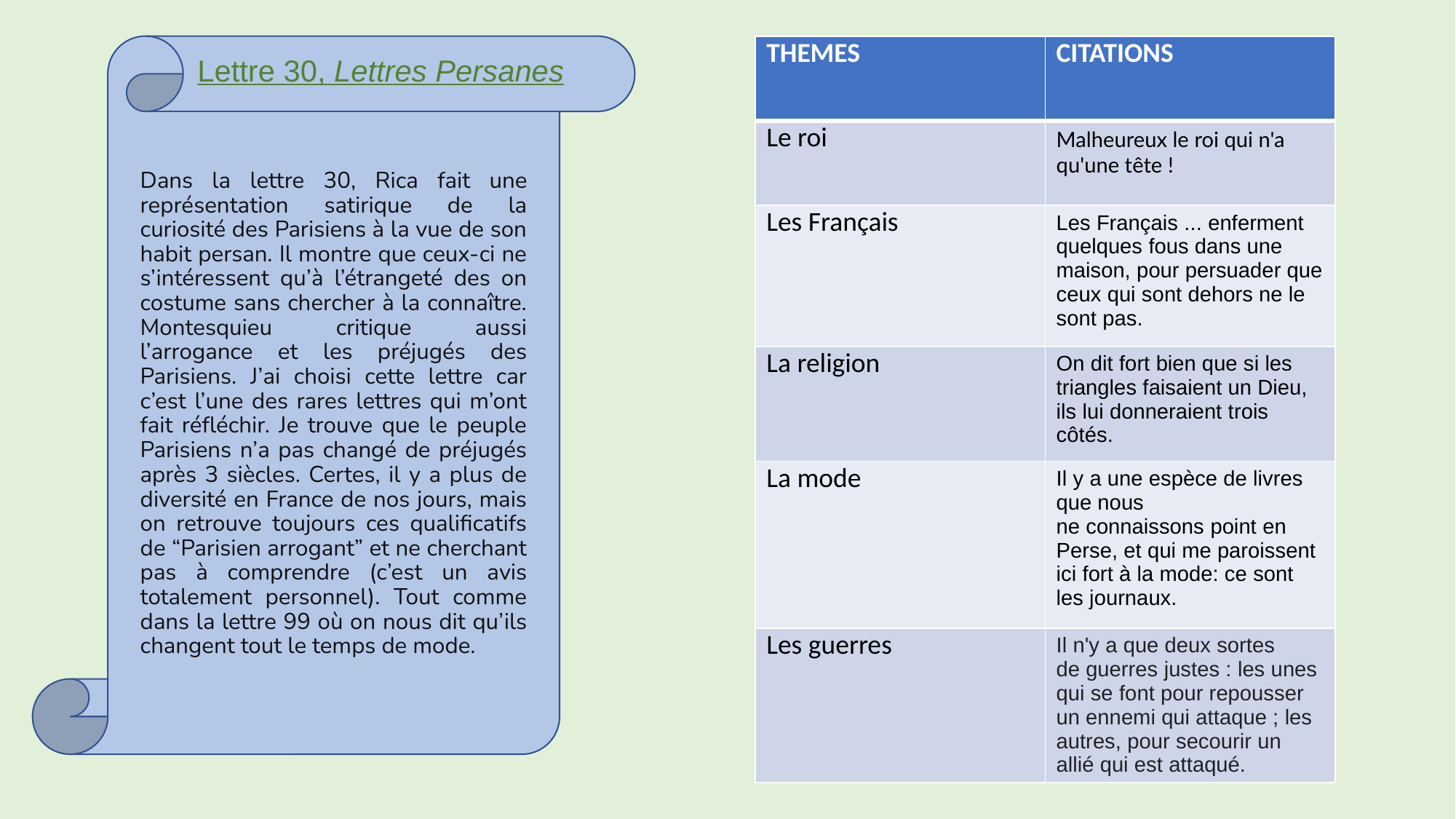

# Lettre 30, Lettres Persanes

| THEMES | CITATIONS |
| --- | --- |
| Le roi | Malheureux le roi qui n'a qu'une tête ! |
| Les Français | Les Français ... enferment quelques fous dans une maison, pour persuader que ceux qui sont dehors ne le sont pas. |
| La religion | On dit fort bien que si les triangles faisaient un Dieu, ils lui donneraient trois côtés. |
| La mode | Il y a une espèce de livres que nous ne connaissons point en Perse, et qui me paroissent ici fort à la mode: ce sont les journaux. |
| Les guerres | Il n'y a que deux sortes de guerres justes : les unes qui se font pour repousser un ennemi qui attaque ; les autres, pour secourir un allié qui est attaqué. |
Dans la lettre 30, Rica fait une représentation satirique de la curiosité des Parisiens à la vue de son habit persan. Il montre que ceux-ci ne s’intéressent qu’à l’étrangeté des on costume sans chercher à la connaître. Montesquieu critique aussi l’arrogance et les préjugés des Parisiens. J’ai choisi cette lettre car c’est l’une des rares lettres qui m’ont fait réfléchir. Je trouve que le peuple Parisiens n’a pas changé de préjugés après 3 siècles. Certes, il y a plus de diversité en France de nos jours, mais on retrouve toujours ces qualificatifs de “Parisien arrogant” et ne cherchant pas à comprendre (c’est un avis totalement personnel). Tout comme dans la lettre 99 où on nous dit qu’ils changent tout le temps de mode.